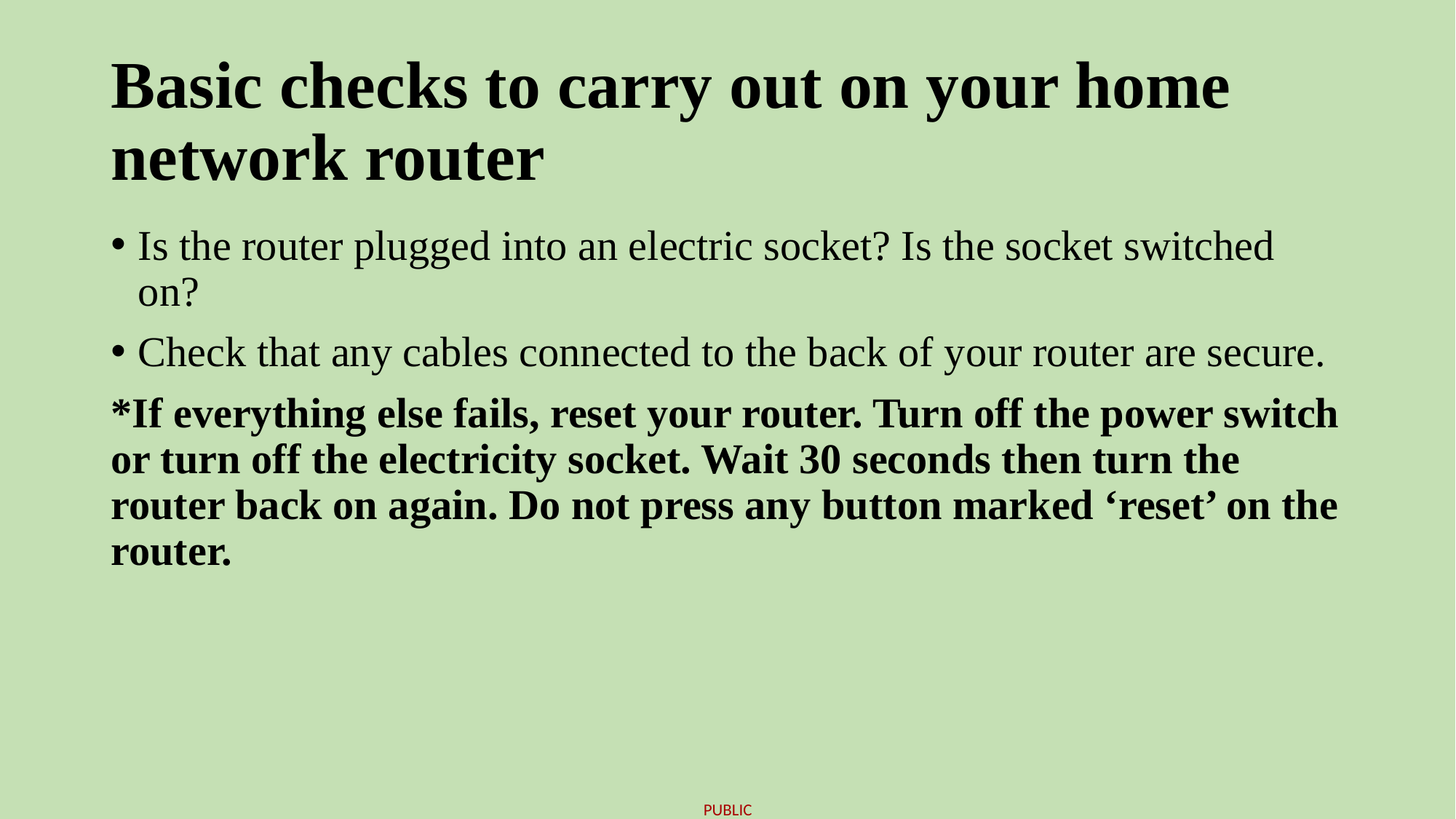

# Basic checks to carry out on your home network router
Is the router plugged into an electric socket? Is the socket switched on?
Check that any cables connected to the back of your router are secure.
*If everything else fails, reset your router. Turn off the power switch or turn off the electricity socket. Wait 30 seconds then turn the router back on again. Do not press any button marked ‘reset’ on the router.